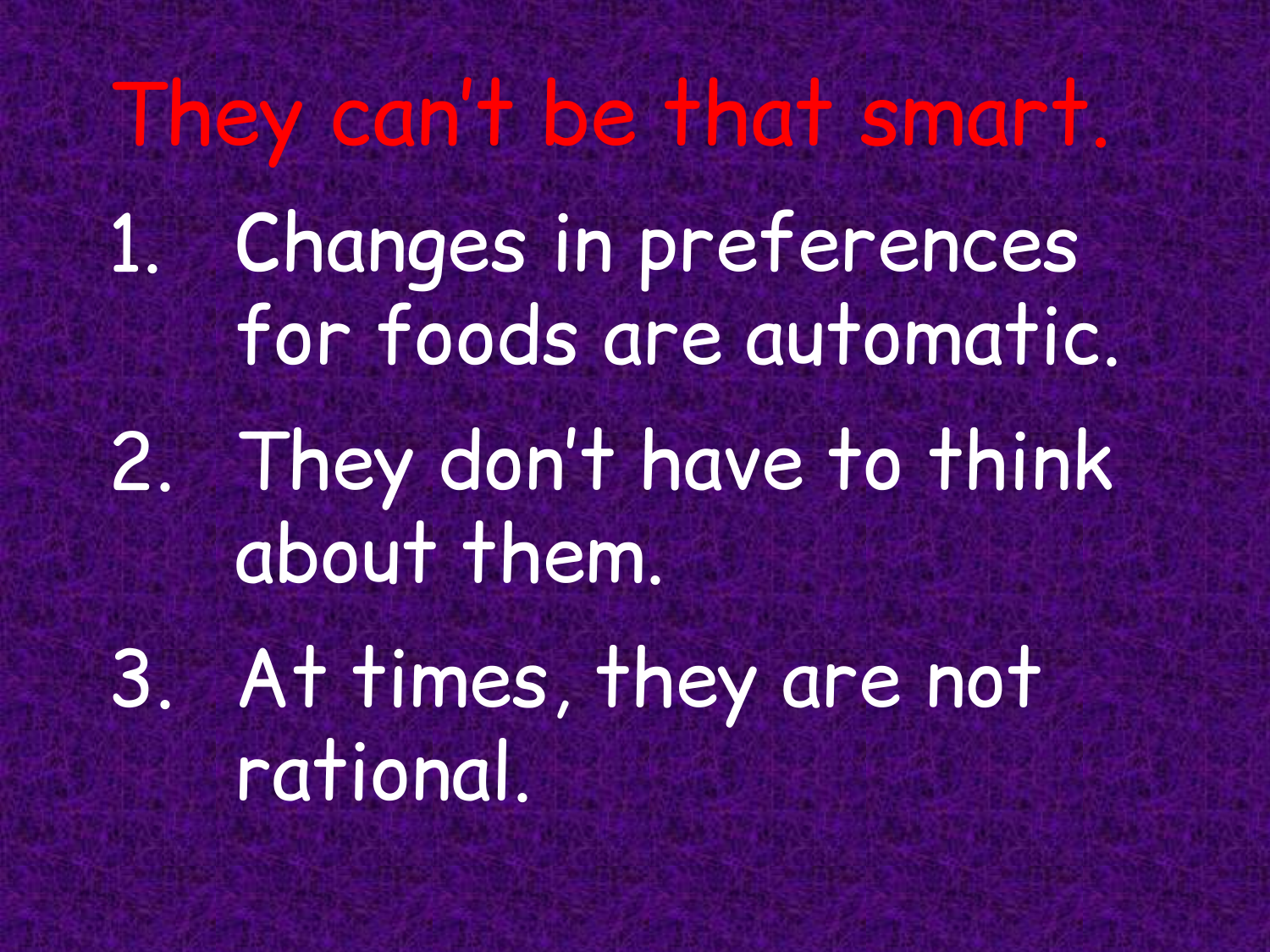

They can’t be that smart.
Changes in preferences for foods are automatic.
They don’t have to think about them.
At times, they are not  rational.